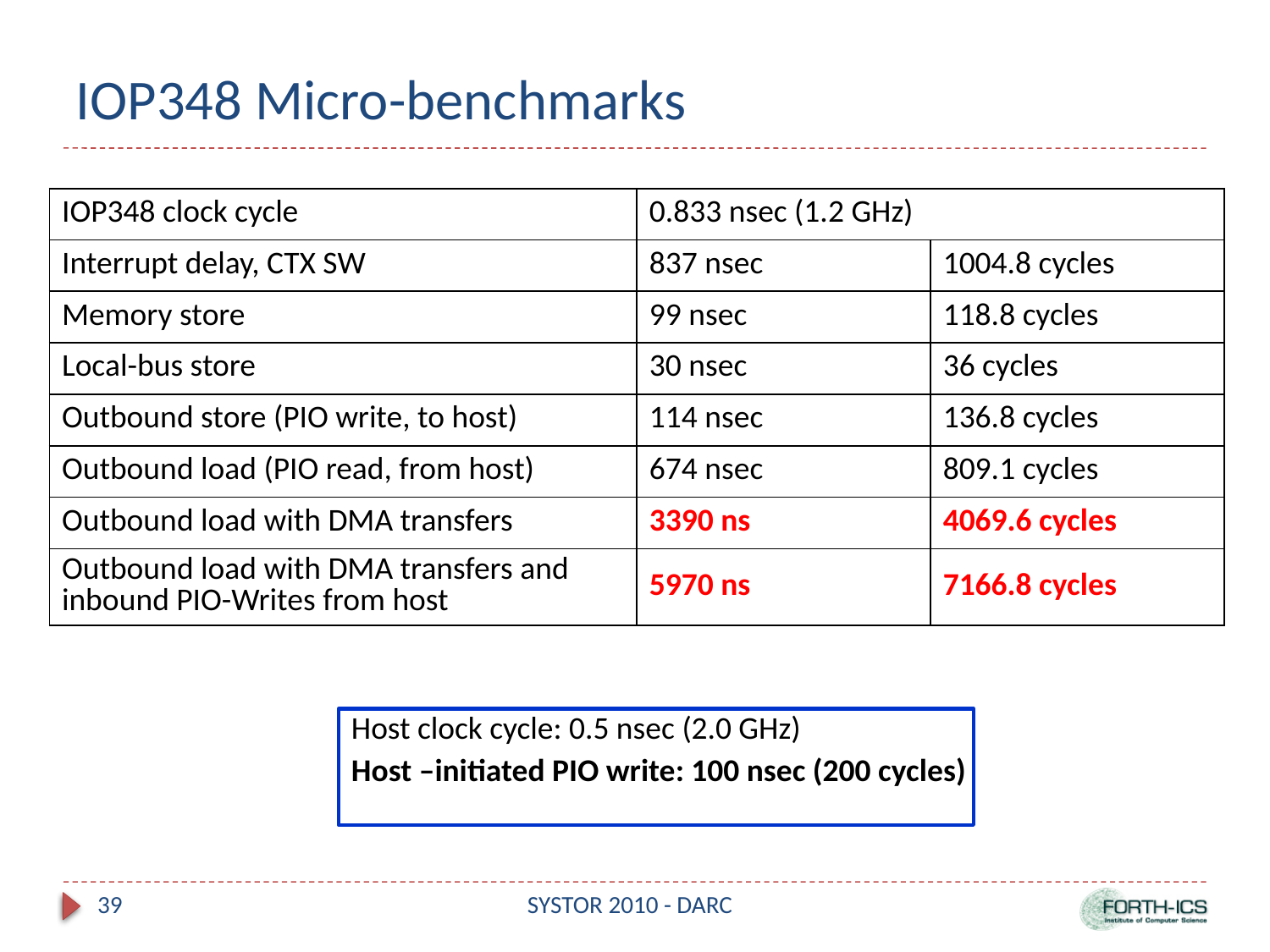

# IOP348 Micro-benchmarks
| IOP348 clock cycle | 0.833 nsec (1.2 GHz) |  |
| --- | --- | --- |
| Interrupt delay, CTX SW | 837 nsec | 1004.8 cycles |
| Memory store | 99 nsec | 118.8 cycles |
| Local-bus store | 30 nsec | 36 cycles |
| Outbound store (PIO write, to host) | 114 nsec | 136.8 cycles |
| Outbound load (PIO read, from host) | 674 nsec | 809.1 cycles |
| Outbound load with DMA transfers | 3390 ns | 4069.6 cycles |
| Outbound load with DMA transfers and inbound PIO-Writes from host | 5970 ns | 7166.8 cycles |
Host clock cycle: 0.5 nsec (2.0 GHz)
Host –initiated PIO write: 100 nsec (200 cycles)

39
SYSTOR 2010 - DARC